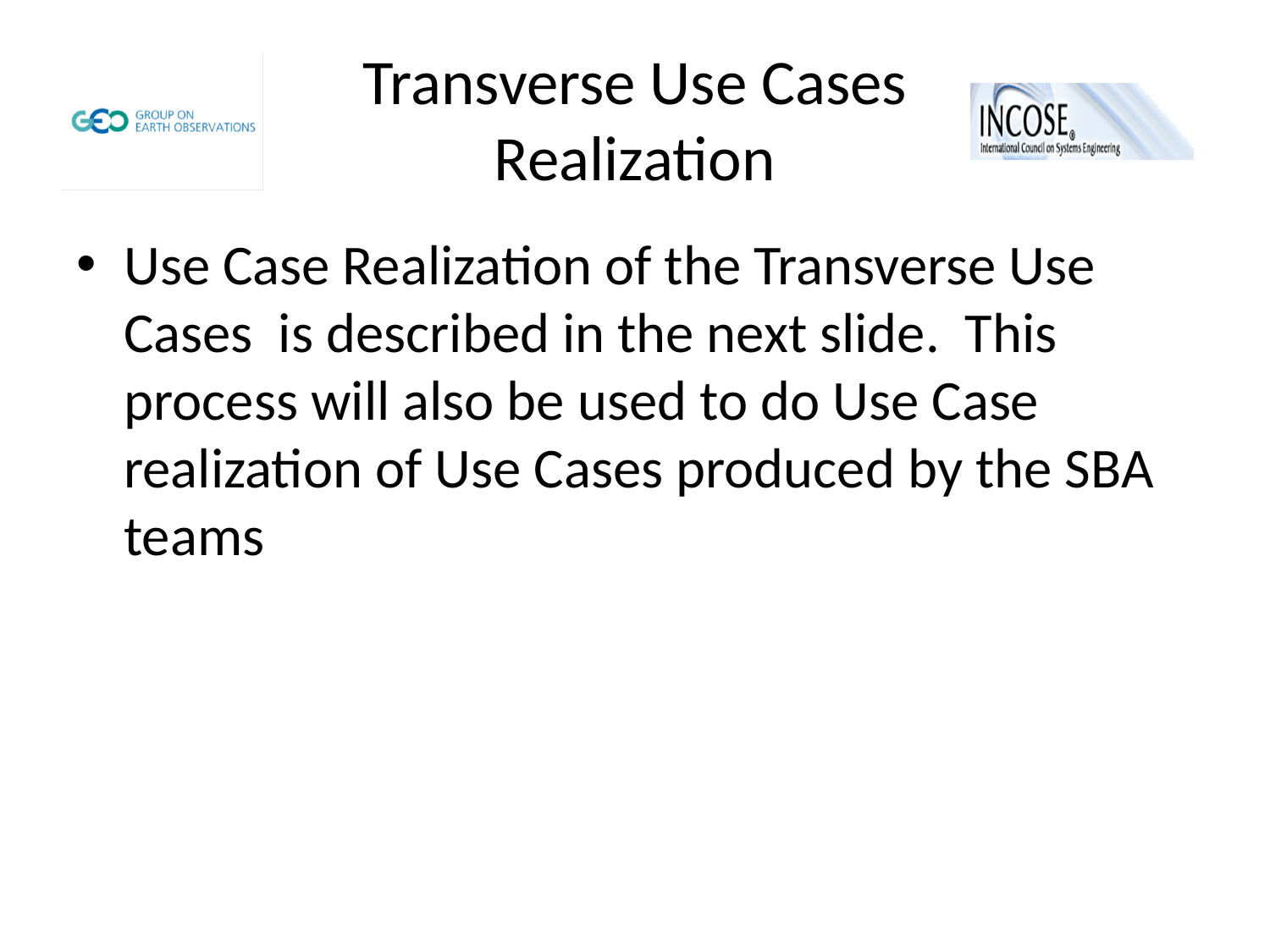

# Transverse Use Cases Realization
Use Case Realization of the Transverse Use Cases  is described in the next slide.  This process will also be used to do Use Case realization of Use Cases produced by the SBA teams